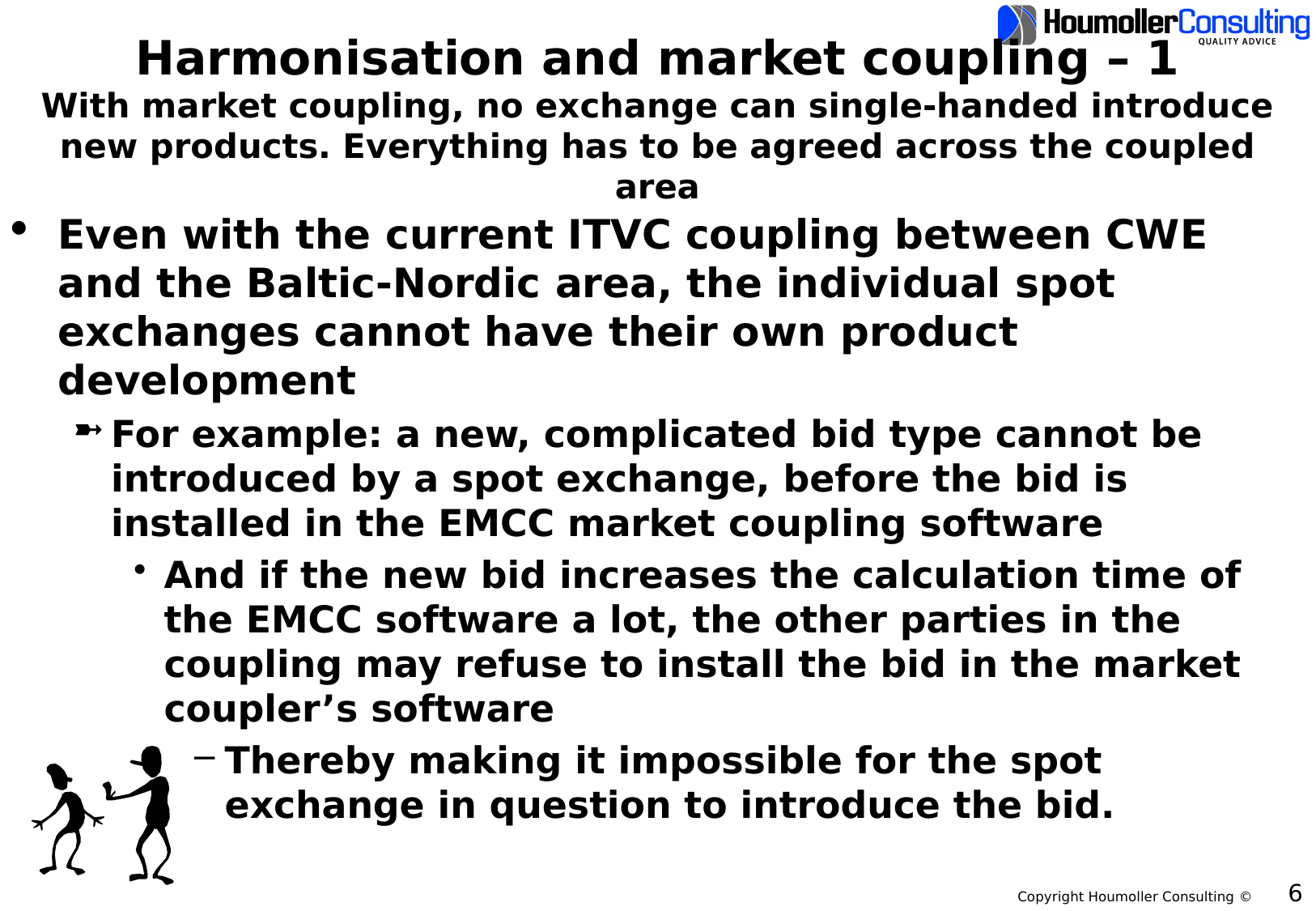

# Harmonisation and market coupling – 1 With market coupling, no exchange can single-handed introduce new products. Everything has to be agreed across the coupled area
Even with the current ITVC coupling between CWE and the Baltic-Nordic area, the individual spot exchanges cannot have their own product development
For example: a new, complicated bid type cannot be introduced by a spot exchange, before the bid is installed in the EMCC market coupling software
And if the new bid increases the calculation time of the EMCC software a lot, the other parties in the coupling may refuse to install the bid in the market coupler’s software
Thereby making it impossible for the spot exchange in question to introduce the bid.

6